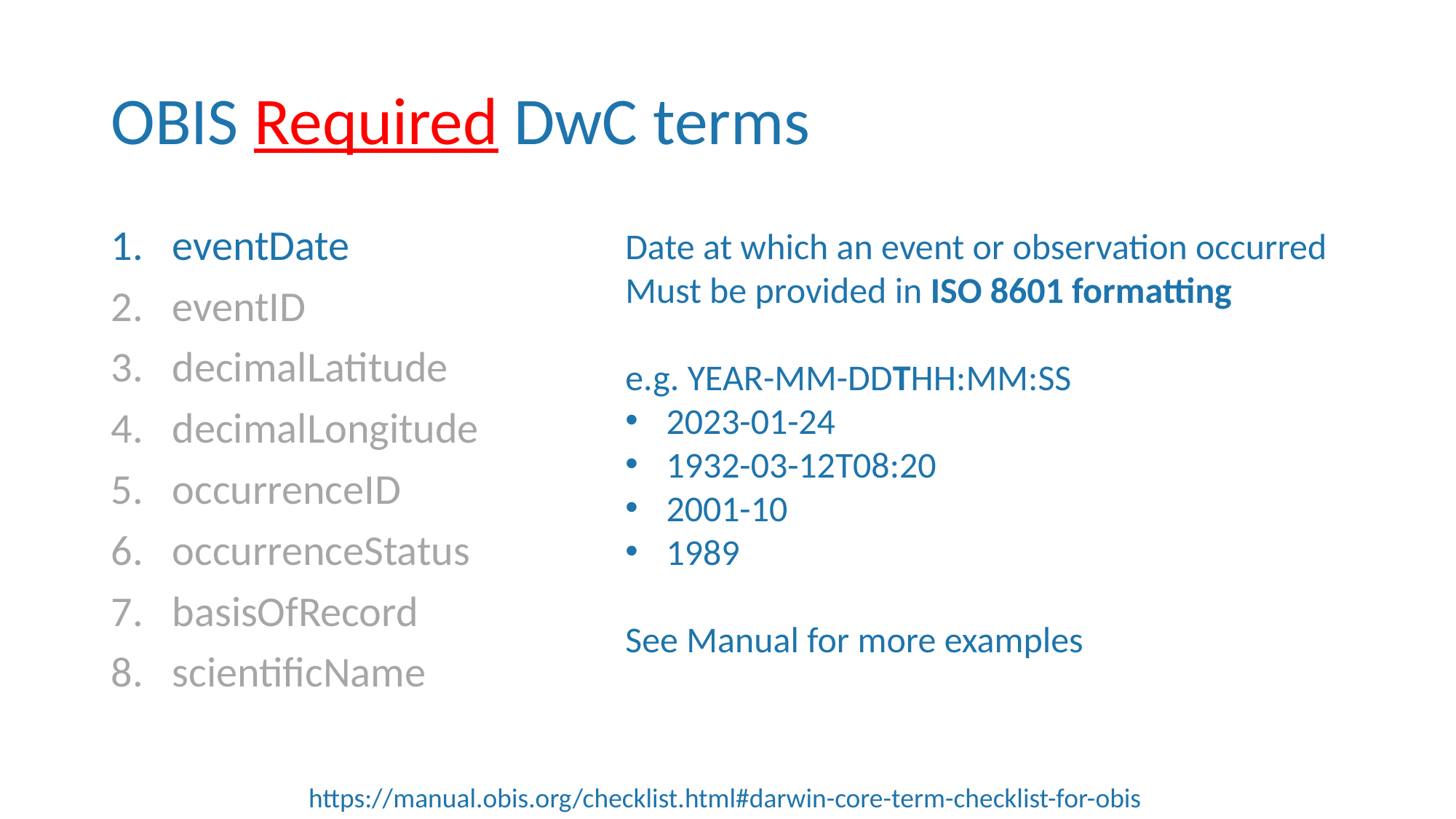

# OBIS Required DwC terms
eventDate
eventID
decimalLatitude
decimalLongitude
occurrenceID
occurrenceStatus
basisOfRecord
scientificName
Date at which an event or observation occurred
Must be provided in ISO 8601 formatting

e.g. YEAR-MM-DDTHH:MM:SS
2023-01-24
1932-03-12T08:20
2001-10
1989

See Manual for more examples
https://manual.obis.org/checklist.html#darwin-core-term-checklist-for-obis